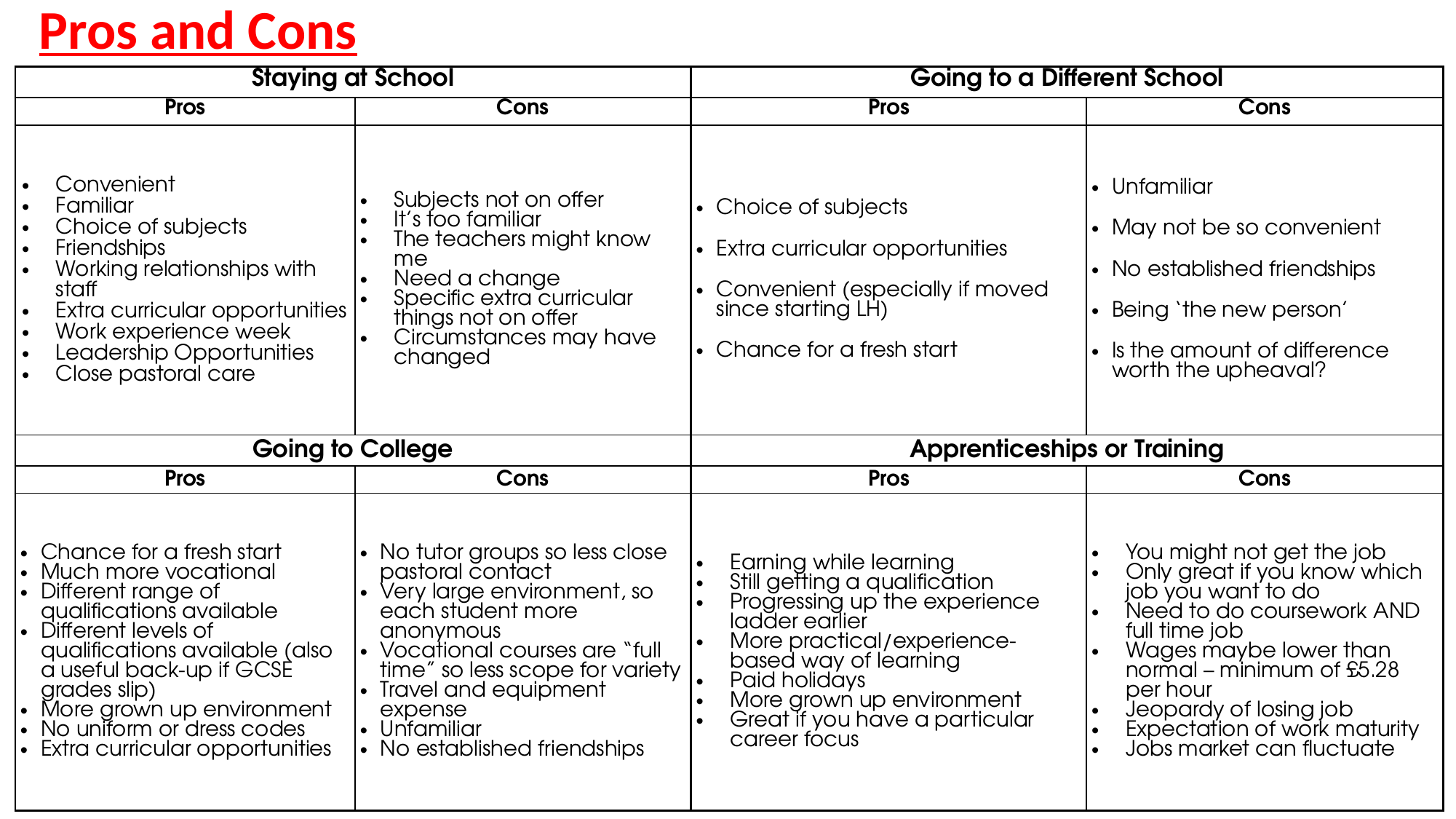

Pros and Cons
| Staying at School |  | Going to a Different School |  |
| --- | --- | --- | --- |
| Pros | Cons | Pros | Cons |
| Convenient Familiar Choice of subjects Friendships Working relationships with staff Extra curricular opportunities Work experience week Leadership Opportunities Close pastoral care | Subjects not on offer It’s too familiar The teachers might know me Need a change Specific extra curricular things not on offer Circumstances may have changed | Choice of subjects Extra curricular opportunities Convenient (especially if moved since starting LH) Chance for a fresh start | Unfamiliar May not be so convenient No established friendships Being ‘the new person’ Is the amount of difference worth the upheaval? |
| Going to College |  | Apprenticeships or Training |  |
| Pros | Cons | Pros | Cons |
| Chance for a fresh start Much more vocational Different range of qualifications available Different levels of qualifications available (also a useful back-up if GCSE grades slip) More grown up environment No uniform or dress codes Extra curricular opportunities | No tutor groups so less close pastoral contact Very large environment, so each student more anonymous Vocational courses are “full time” so less scope for variety Travel and equipment expense Unfamiliar No established friendships | Earning while learning Still getting a qualification Progressing up the experience ladder earlier More practical/experience-based way of learning Paid holidays More grown up environment Great if you have a particular career focus | You might not get the job Only great if you know which job you want to do Need to do coursework AND full time job Wages maybe lower than normal – minimum of £5.28 per hour Jeopardy of losing job Expectation of work maturity Jobs market can fluctuate |